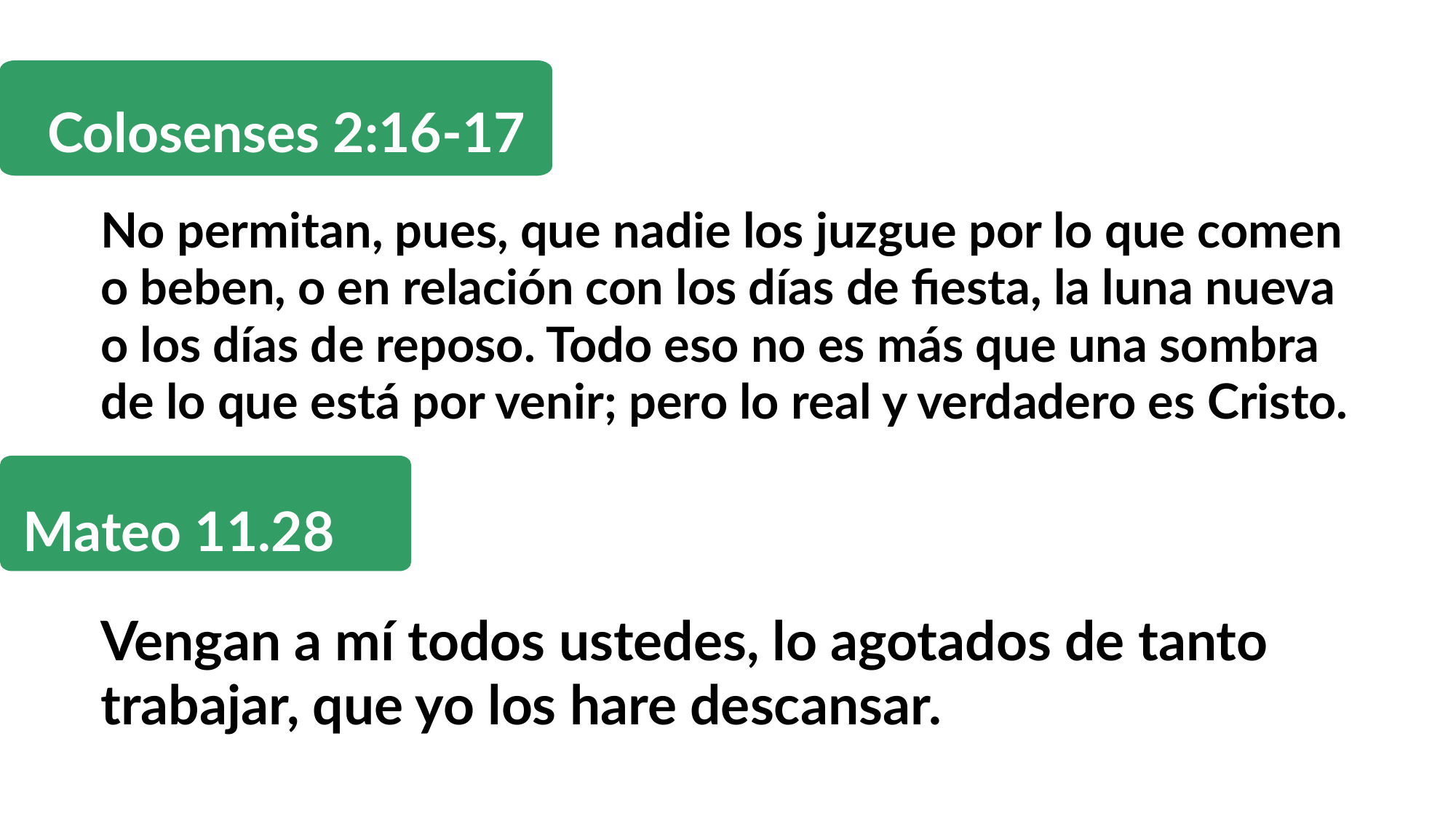

Colosenses 2:16-17
No permitan, pues, que nadie los juzgue por lo que comen o beben, o en relación con los días de fiesta, la luna nueva o los días de reposo. Todo eso no es más que una sombra de lo que está por venir; pero lo real y verdadero es Cristo.

 Mateo 11.28
Vengan a mí todos ustedes, lo agotados de tanto trabajar, que yo los hare descansar.